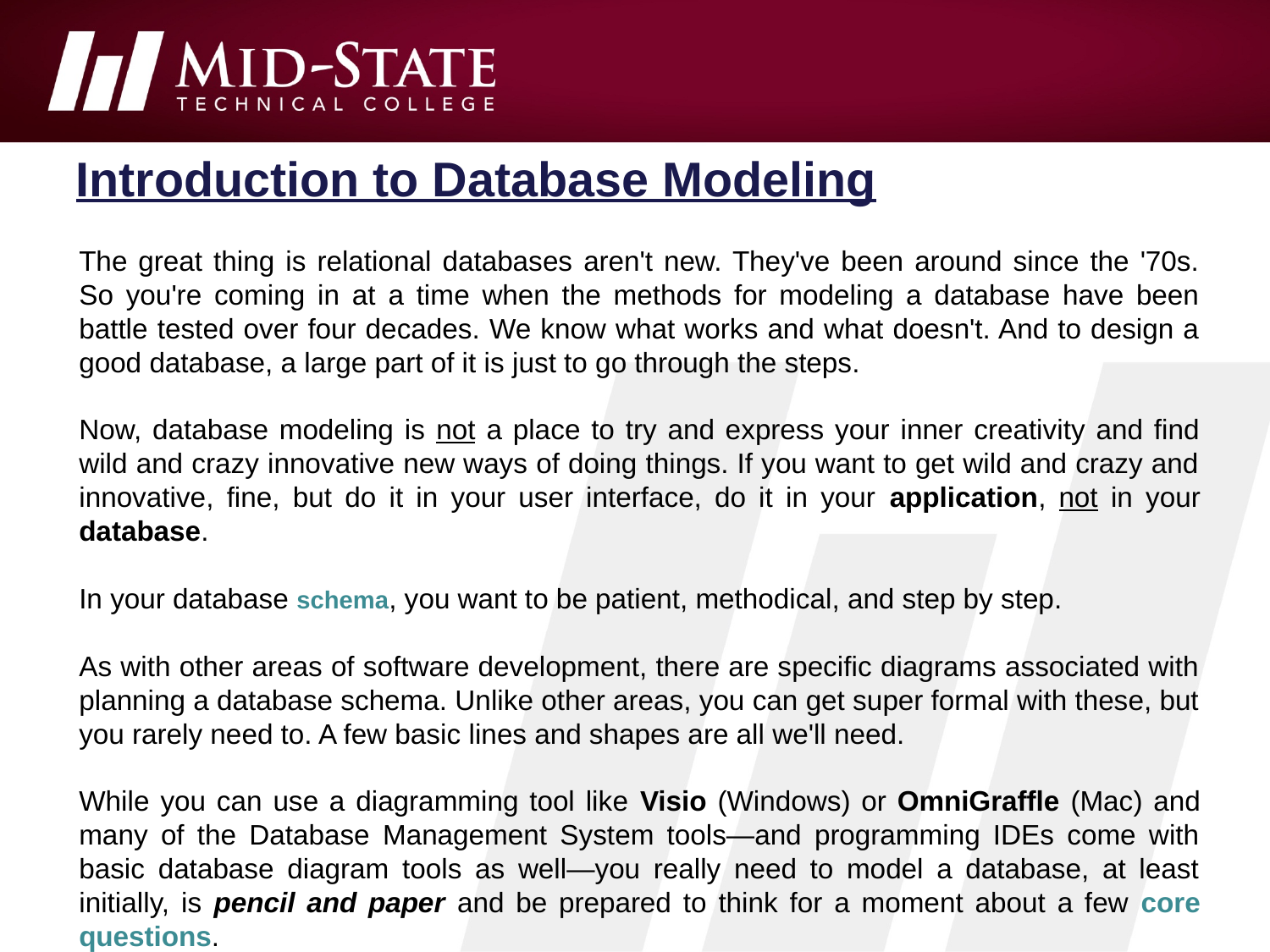

Introduction to Database Modeling
The great thing is relational databases aren't new. They've been around since the '70s. So you're coming in at a time when the methods for modeling a database have been battle tested over four decades. We know what works and what doesn't. And to design a good database, a large part of it is just to go through the steps.

Now, database modeling is not a place to try and express your inner creativity and find wild and crazy innovative new ways of doing things. If you want to get wild and crazy and innovative, fine, but do it in your user interface, do it in your application, not in your database.

In your database schema, you want to be patient, methodical, and step by step.

As with other areas of software development, there are specific diagrams associated with planning a database schema. Unlike other areas, you can get super formal with these, but you rarely need to. A few basic lines and shapes are all we'll need.

While you can use a diagramming tool like Visio (Windows) or OmniGraffle (Mac) and many of the Database Management System tools—and programming IDEs come with basic database diagram tools as well—you really need to model a database, at least initially, is pencil and paper and be prepared to think for a moment about a few core questions.